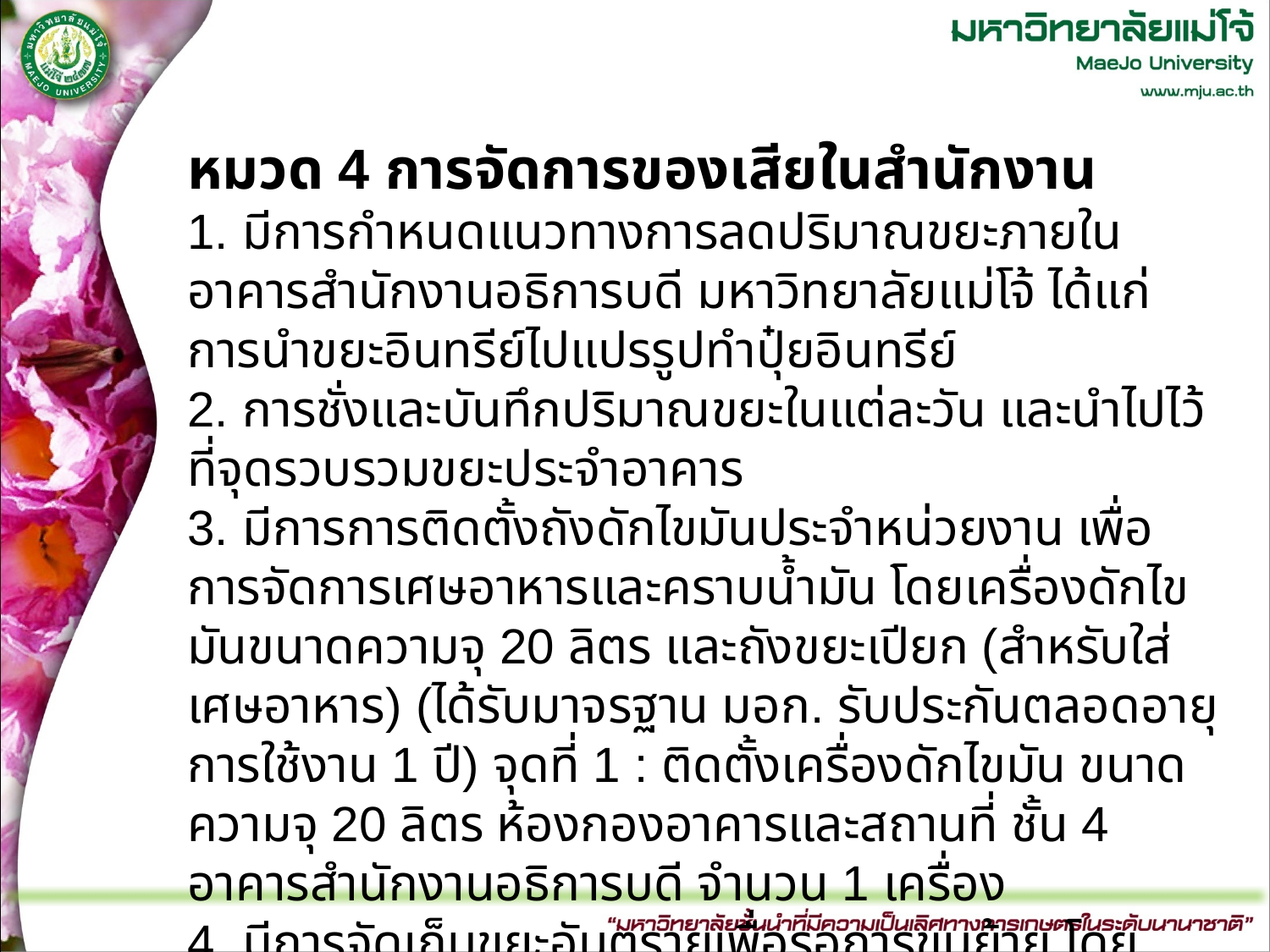

หมวด 4 การจัดการของเสียในสำนักงาน
1. มีการกำหนดแนวทางการลดปริมาณขยะภายในอาคารสำนักงานอธิการบดี มหาวิทยาลัยแม่โจ้ ได้แก่ การนำขยะอินทรีย์ไปแปรรูปทำปุ๋ยอินทรีย์
2. การชั่งและบันทึกปริมาณขยะในแต่ละวัน และนำไปไว้ที่จุดรวบรวมขยะประจำอาคาร
3. มีการการติดตั้งถังดักไขมันประจำหน่วยงาน เพื่อการจัดการเศษอาหารและคราบน้ำมัน โดยเครื่องดักไขมันขนาดความจุ 20 ลิตร และถังขยะเปียก (สำหรับใส่เศษอาหาร) (ได้รับมาจรฐาน มอก. รับประกันตลอดอายุการใช้งาน 1 ปี) จุดที่ 1 : ติดตั้งเครื่องดักไขมัน ขนาดความจุ 20 ลิตร ห้องกองอาคารและสถานที่ ชั้น 4 อาคารสำนักงานอธิการบดี จำนวน 1 เครื่อง
4. มีการจัดเก็บขยะอันตรายเพื่อรอการขนย้าย โดยดำเนินการจ้างเหมาเพื่อทำลาย โดยบริษัทที่รับทำลายต่อไป